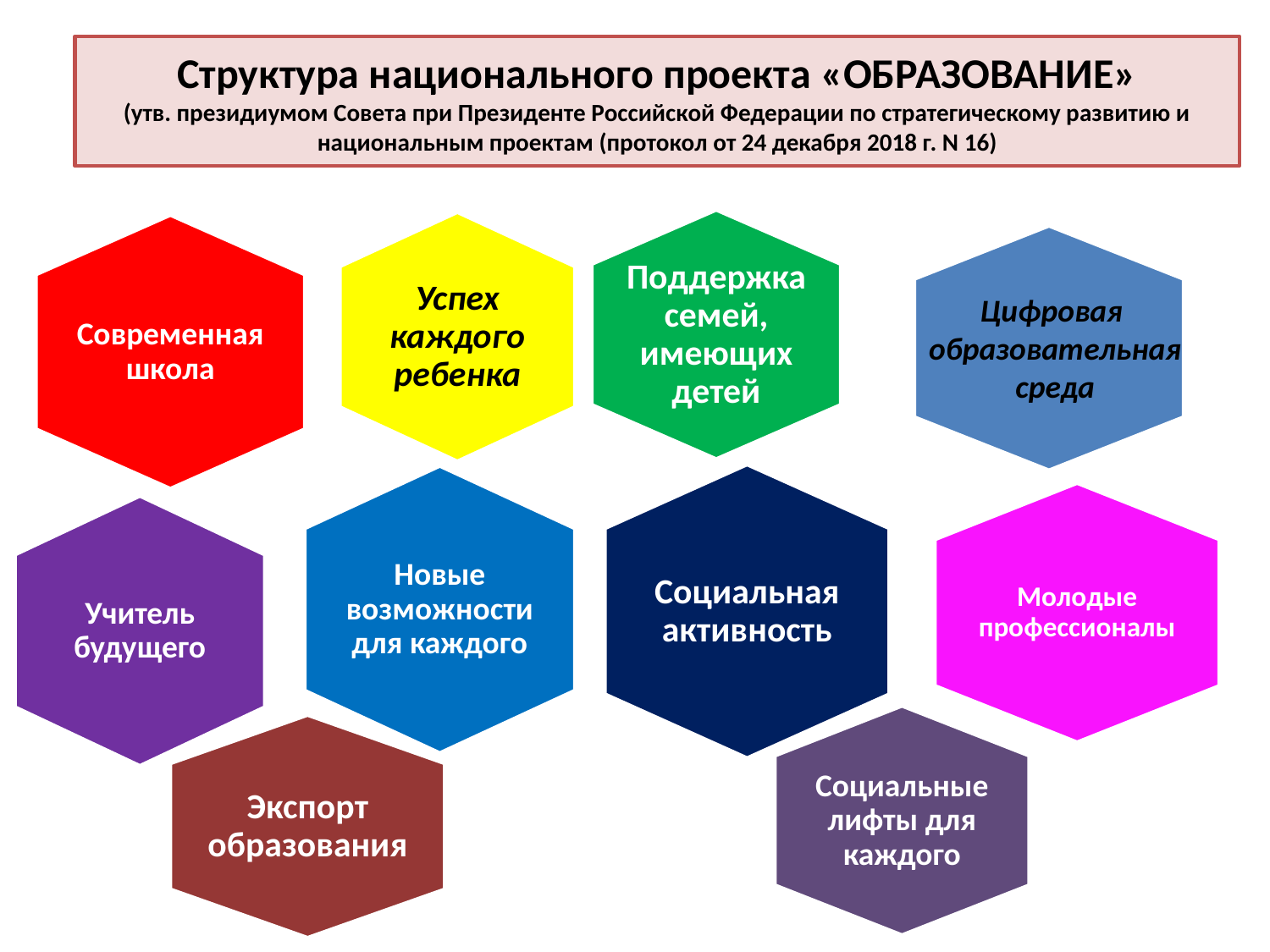

# Структура национального проекта «ОБРАЗОВАНИЕ» (утв. президиумом Совета при Президенте Российской Федерации по стратегическому развитию и национальным проектам (протокол от 24 декабря 2018 г. N 16)
Поддержка семей, имеющих детей
Успех каждого ребенка
Современная школа

Цифровая
образовательная
среда
Социальная активность
Новые возможности для каждого

Молодые профессионалы
Молодые профессионалы
Учитель будущего
Социальные лифты для каждого
Экспорт образования